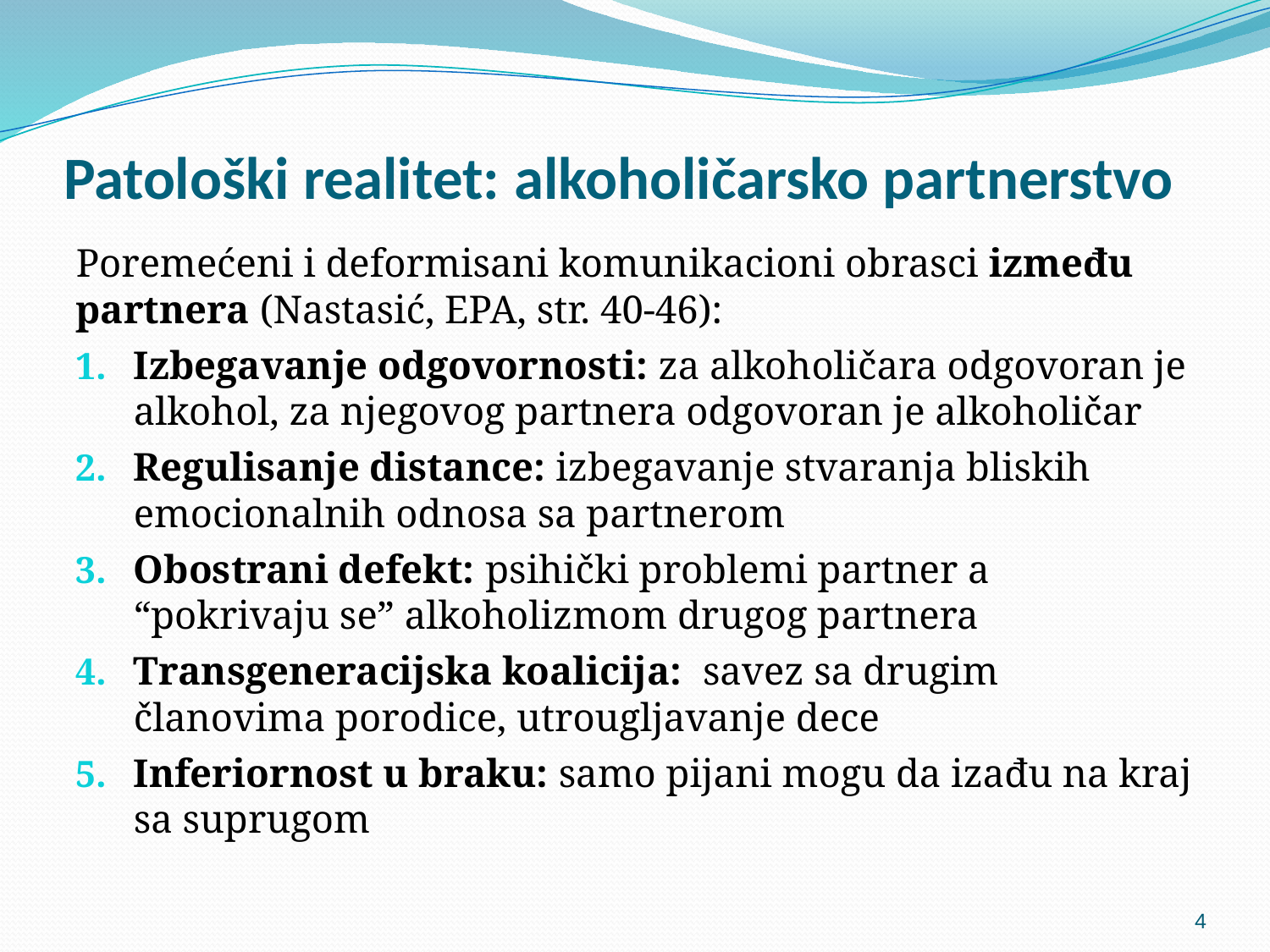

# Patološki realitet: alkoholičarsko partnerstvo
Poremećeni i deformisani komunikacioni obrasci između partnera (Nastasić, EPA, str. 40-46):
Izbegavanje odgovornosti: za alkoholičara odgovoran je alkohol, za njegovog partnera odgovoran je alkoholičar
Regulisanje distance: izbegavanje stvaranja bliskih emocionalnih odnosa sa partnerom
Obostrani defekt: psihički problemi partner a “pokrivaju se” alkoholizmom drugog partnera
Transgeneracijska koalicija:  savez sa drugim članovima porodice, utrougljavanje dece
Inferiornost u braku: samo pijani mogu da izađu na kraj sa suprugom

4